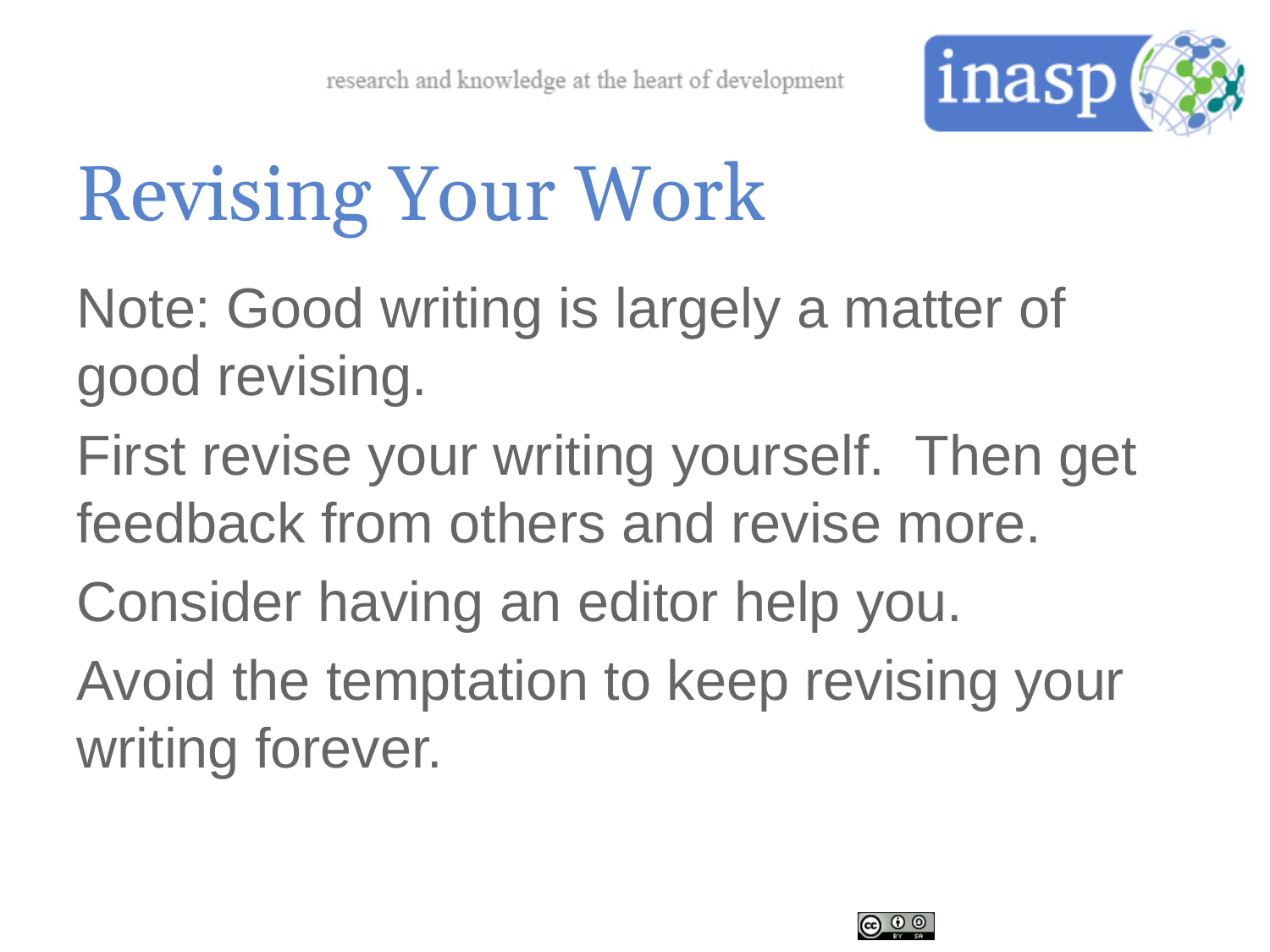

# Revising Your Work
Note: Good writing is largely a matter of good revising.
First revise your writing yourself.  Then get feedback from others and revise more.
Consider having an editor help you.
Avoid the temptation to keep revising your writing forever.